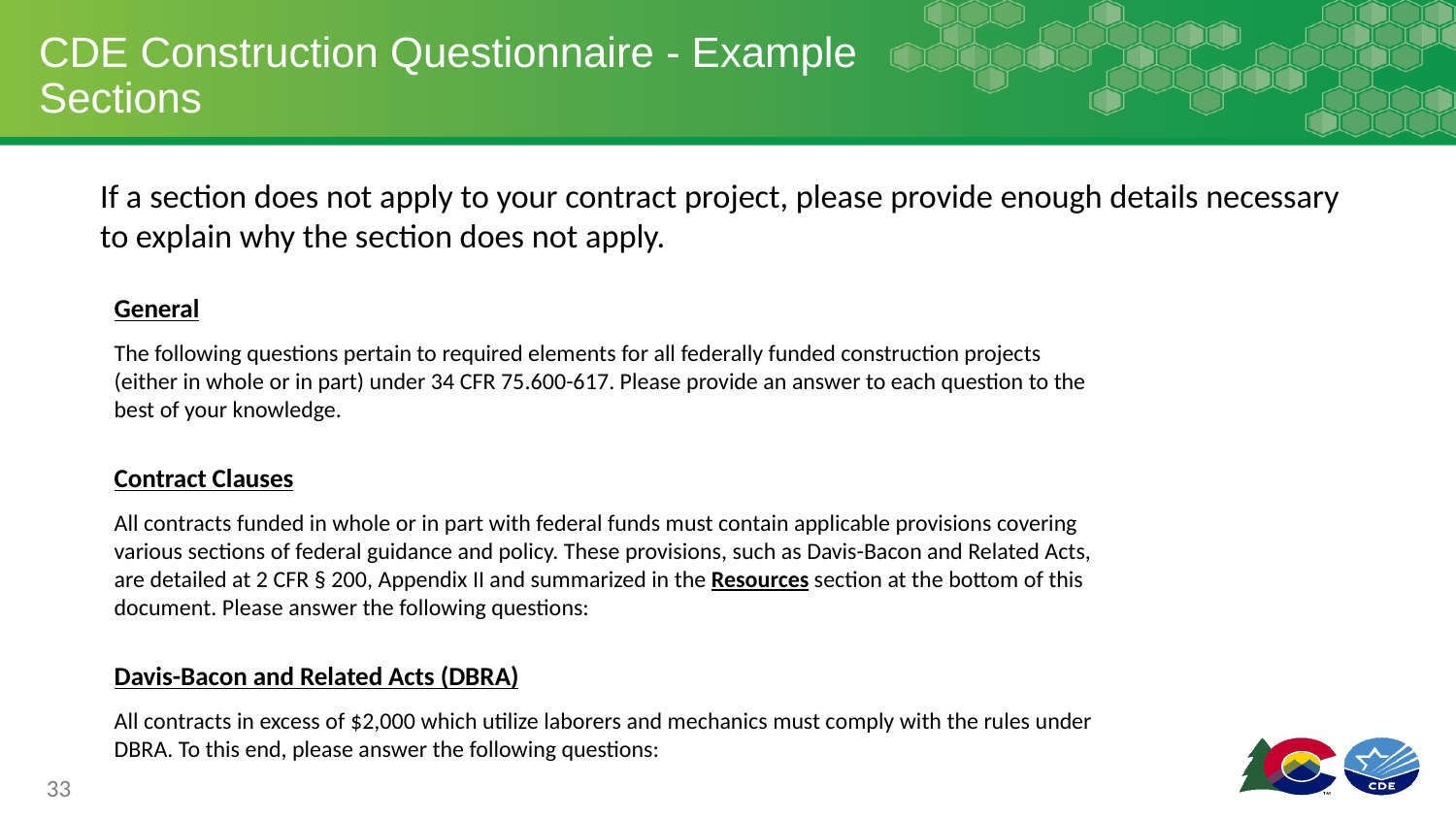

# CDE Construction Questionnaire - Example Sections
If a section does not apply to your contract project, please provide enough details necessary to explain why the section does not apply.
General
The following questions pertain to required elements for all federally funded construction projects (either in whole or in part) under 34 CFR 75.600-617. Please provide an answer to each question to the best of your knowledge.
Contract Clauses
All contracts funded in whole or in part with federal funds must contain applicable provisions covering various sections of federal guidance and policy. These provisions, such as Davis-Bacon and Related Acts, are detailed at 2 CFR § 200, Appendix II and summarized in the Resources section at the bottom of this document. Please answer the following questions:
Davis-Bacon and Related Acts (DBRA)
All contracts in excess of $2,000 which utilize laborers and mechanics must comply with the rules under DBRA. To this end, please answer the following questions:
33